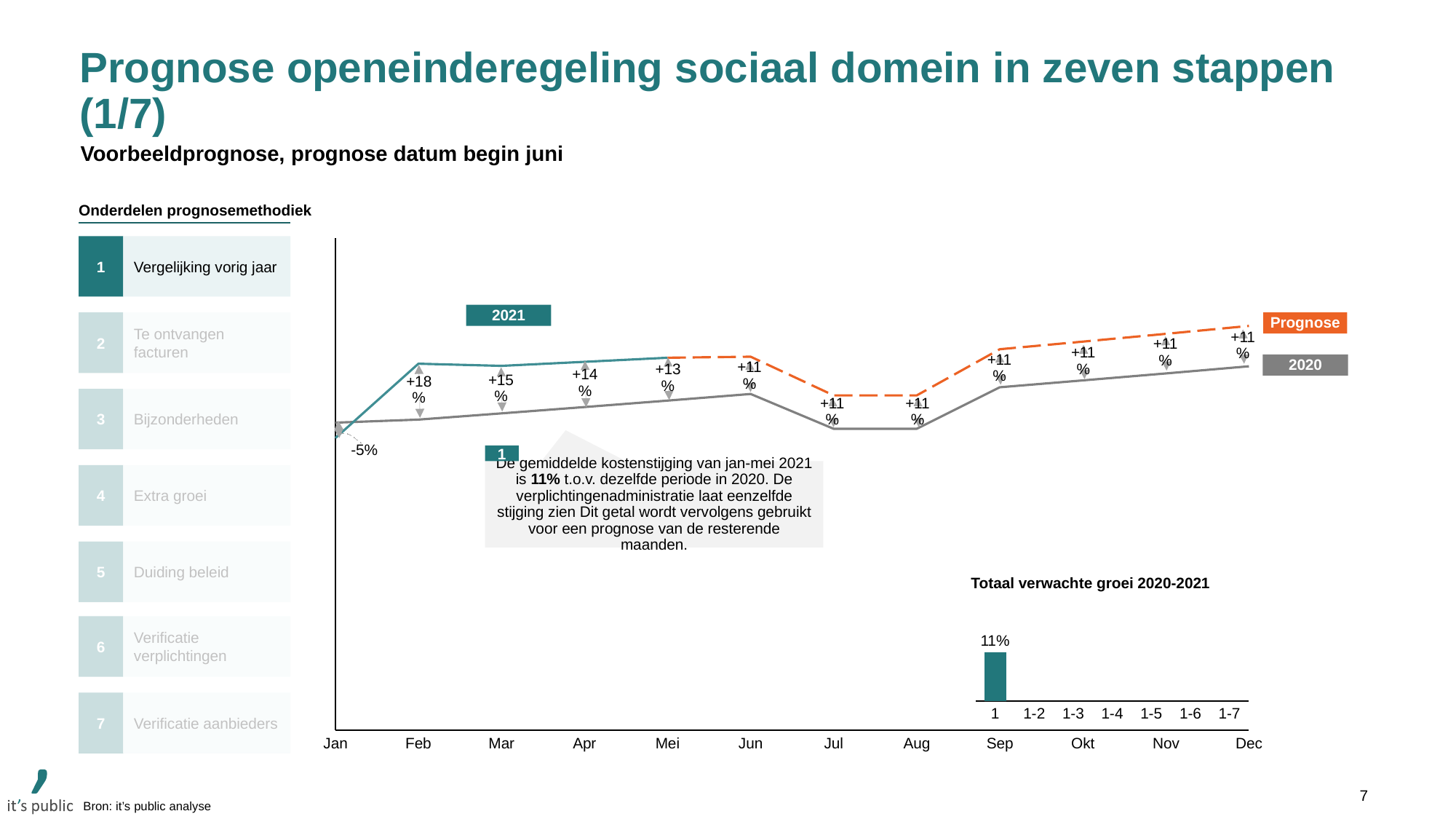

# Prognose openeinderegeling sociaal domein in zeven stappen (1/7)
Voorbeeldprognose, prognose datum begin juni
Onderdelen prognosemethodiek

### Chart

| Category |  |  |  |  |
|---|---|---|---|---|
1
Vergelijking vorig jaar

2021
2
Te ontvangen facturen
Prognose
+11%
+11%
+11%
+11%
2020
+13%
+11%
+14%
+18%
+15%
3
Bijzonderheden
+11%
+11%

-5%
1
De gemiddelde kostenstijging van jan-mei 2021 is 11% t.o.v. dezelfde periode in 2020. De verplichtingenadministratie laat eenzelfde stijging zien Dit getal wordt vervolgens gebruikt voor een prognose van de resterende maanden.
4
Extra groei
5
Duiding beleid
Totaal verwachte groei 2020-2021

### Chart

| Category |  |
|---|---|
6
Verificatie verplichtingen
11%
7
Verificatie aanbieders
1
1-2
1-3
1-4
1-5
1-6
1-7
Jan
Feb
Mar
Apr
Mei
Jun
Jul
Aug
Sep
Okt
Nov
Dec
7
Bron: it’s public analyse